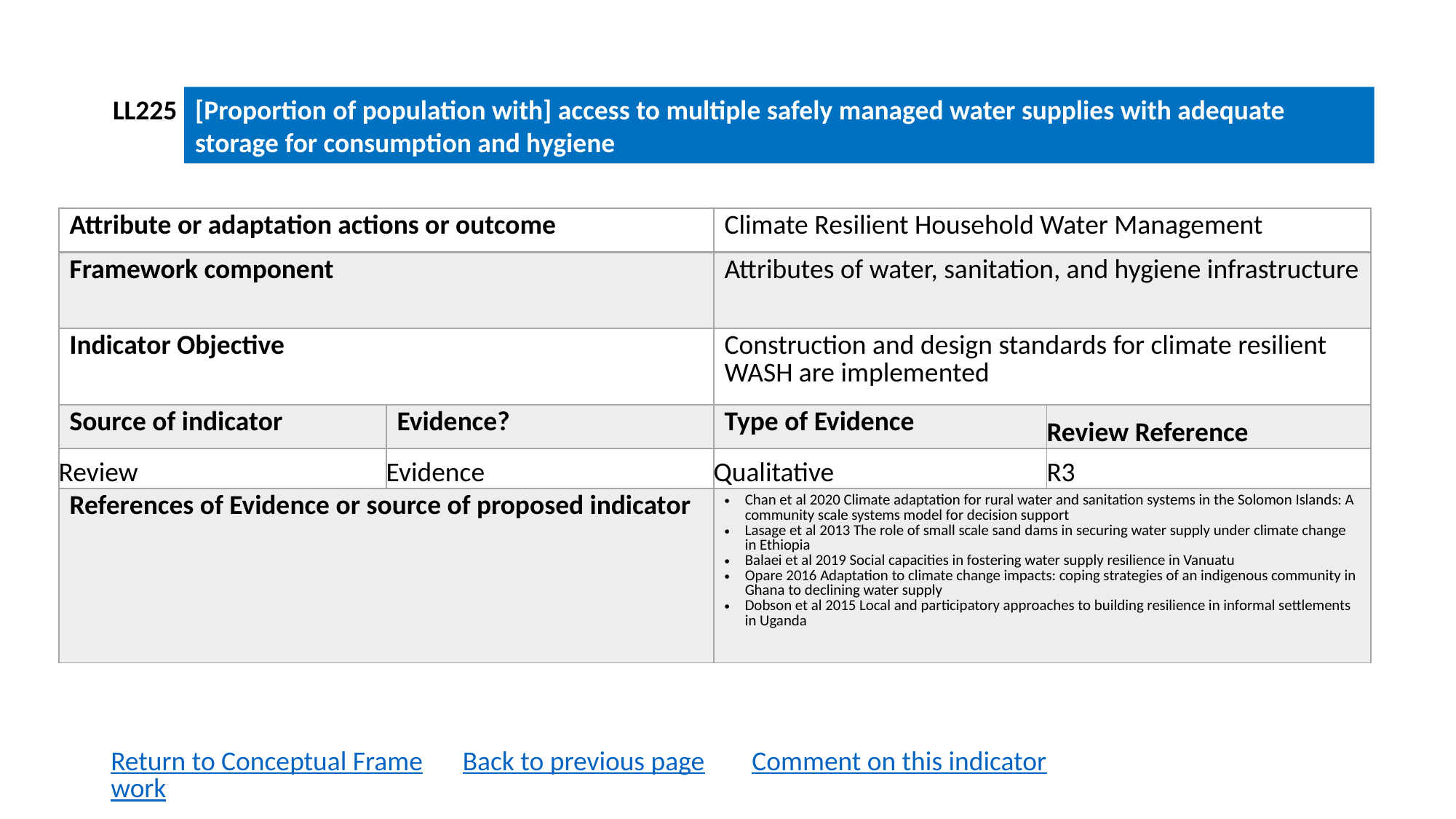

LL225
[Proportion of population with] access to multiple safely managed water supplies with adequate storage for consumption and hygiene
| Attribute or adaptation actions or outcome |  | Climate Resilient Household Water Management |  |
| --- | --- | --- | --- |
| Framework component |  | Attributes of water, sanitation, and hygiene infrastructure |  |
| Indicator Objective |  | Construction and design standards for climate resilient WASH are implemented |  |
| Source of indicator | Evidence? | Type of Evidence | Review Reference |
| Review | Evidence | Qualitative | R3 |
| References of Evidence or source of proposed indicator |  | Chan et al 2020 Climate adaptation for rural water and sanitation systems in the Solomon Islands: A community scale systems model for decision support Lasage et al 2013 The role of small scale sand dams in securing water supply under climate change in Ethiopia Balaei et al 2019 Social capacities in fostering water supply resilience in Vanuatu Opare 2016 Adaptation to climate change impacts: coping strategies of an indigenous community in Ghana to declining water supply Dobson et al 2015 Local and participatory approaches to building resilience in informal settlements in Uganda |  |
Return to Conceptual Framework
Back to previous page
Comment on this indicator